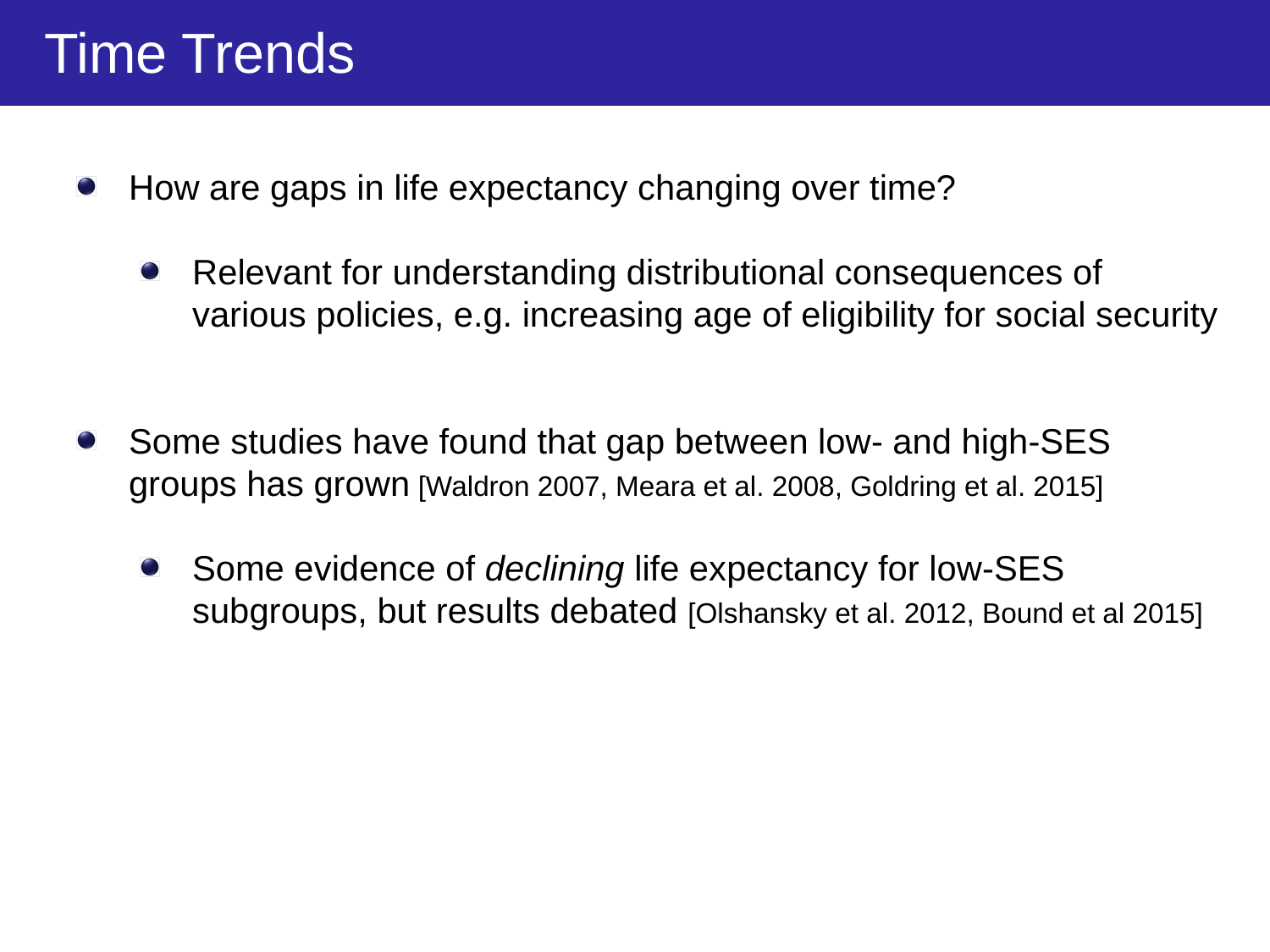

Time Trends

How are gaps in life expectancy changing over time?

Relevant for understanding distributional consequences of various policies, e.g. increasing age of eligibility for social security

Some studies have found that gap between low- and high-SES groups has grown [Waldron 2007, Meara et al. 2008, Goldring et al. 2015]

Some evidence of declining life expectancy for low-SES subgroups, but results debated [Olshansky et al. 2012, Bound et al 2015]